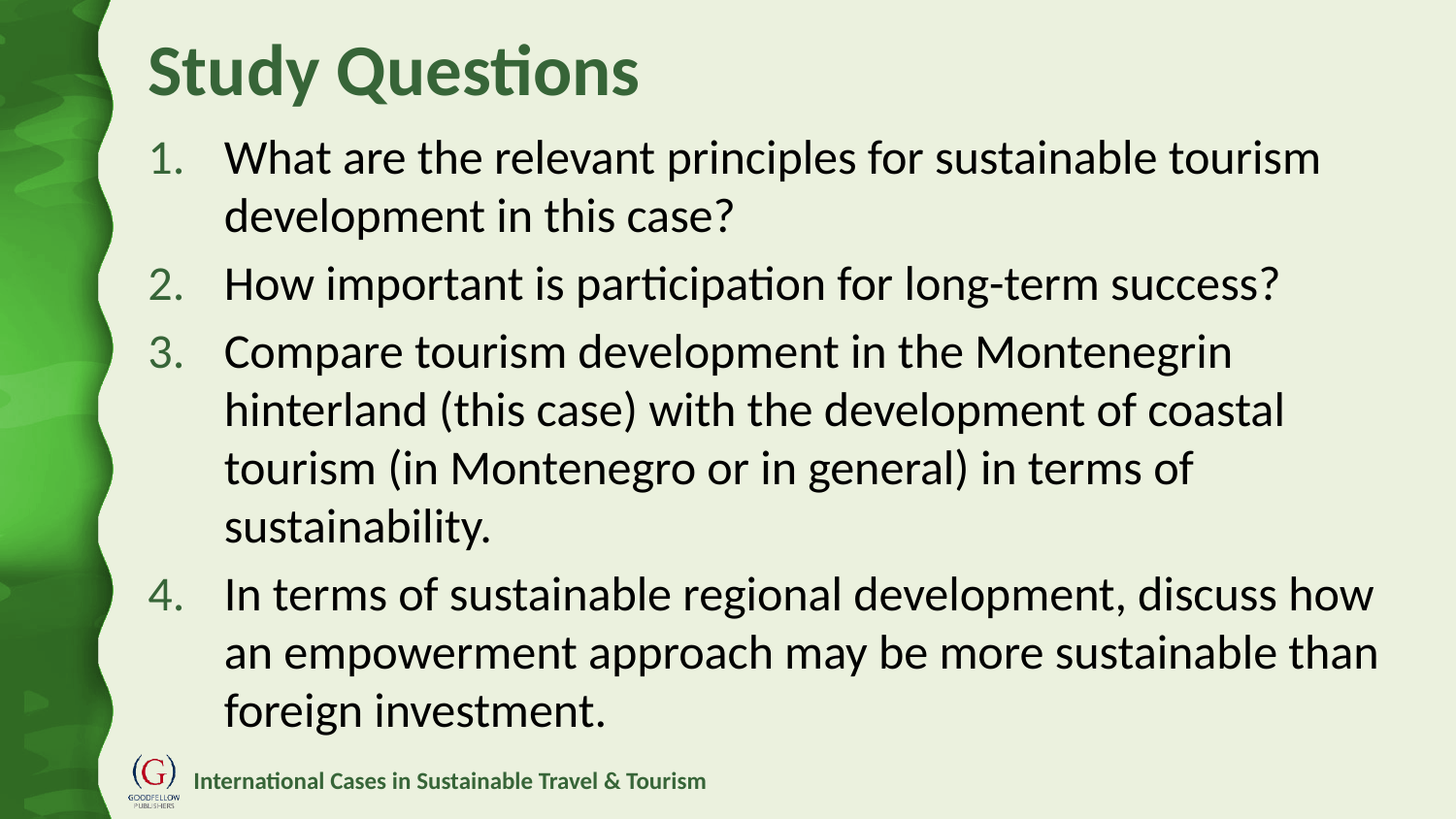

# Study Questions
What are the relevant principles for sustainable tourism development in this case?
How important is participation for long-term success?
Compare tourism development in the Montenegrin hinterland (this case) with the development of coastal tourism (in Montenegro or in general) in terms of sustainability.
In terms of sustainable regional development, discuss how an empowerment approach may be more sustainable than foreign investment.